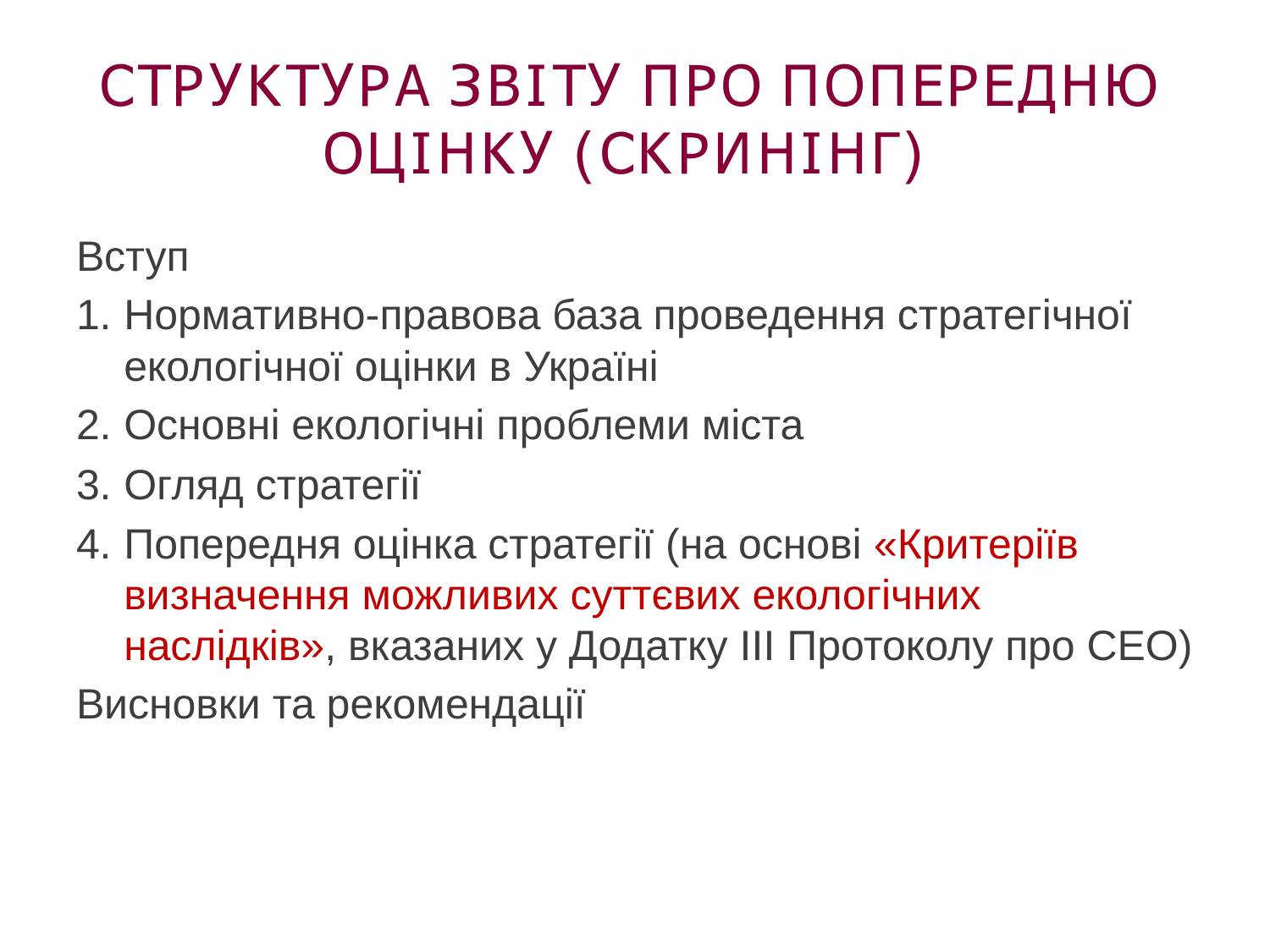

# Структура Звіту про попередню оцінкУ (скринінг)
Вступ
1.	Нормативно-правова база проведення стратегічної екологічної оцінки в Україні
2.	Основні екологічні проблеми міста
3.	Огляд стратегії
4.	Попередня оцінка стратегії (на основі «Критеріїв визначення можливих суттєвих екологічних наслідків», вказаних у Додатку III Протоколу про СЕО)
Висновки та рекомендації